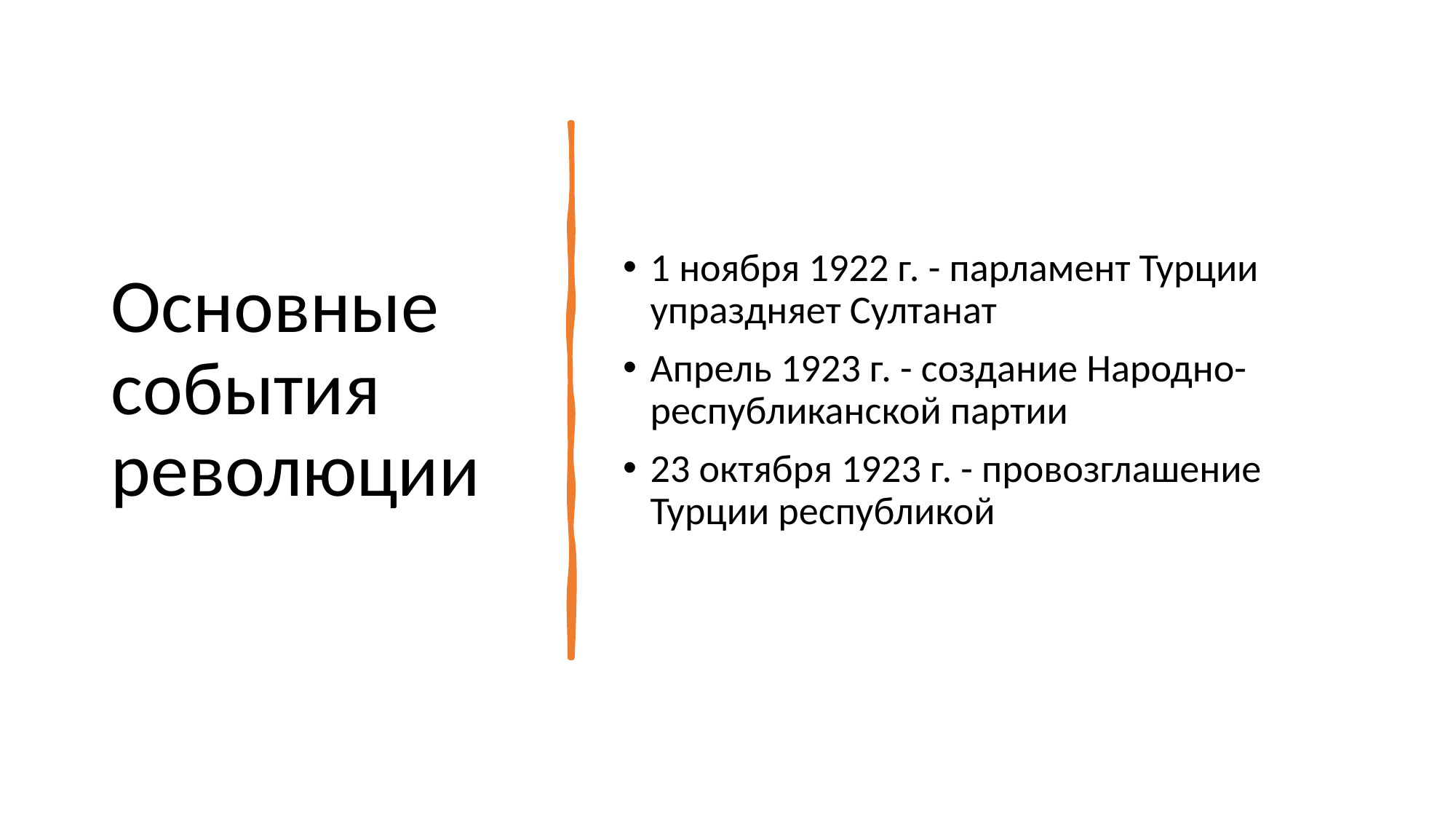

# Основные события революции
1 ноября 1922 г. - парламент Турции упраздняет Султанат
Апрель 1923 г. - создание Народно-республиканской партии
23 октября 1923 г. - провозглашение Турции республикой